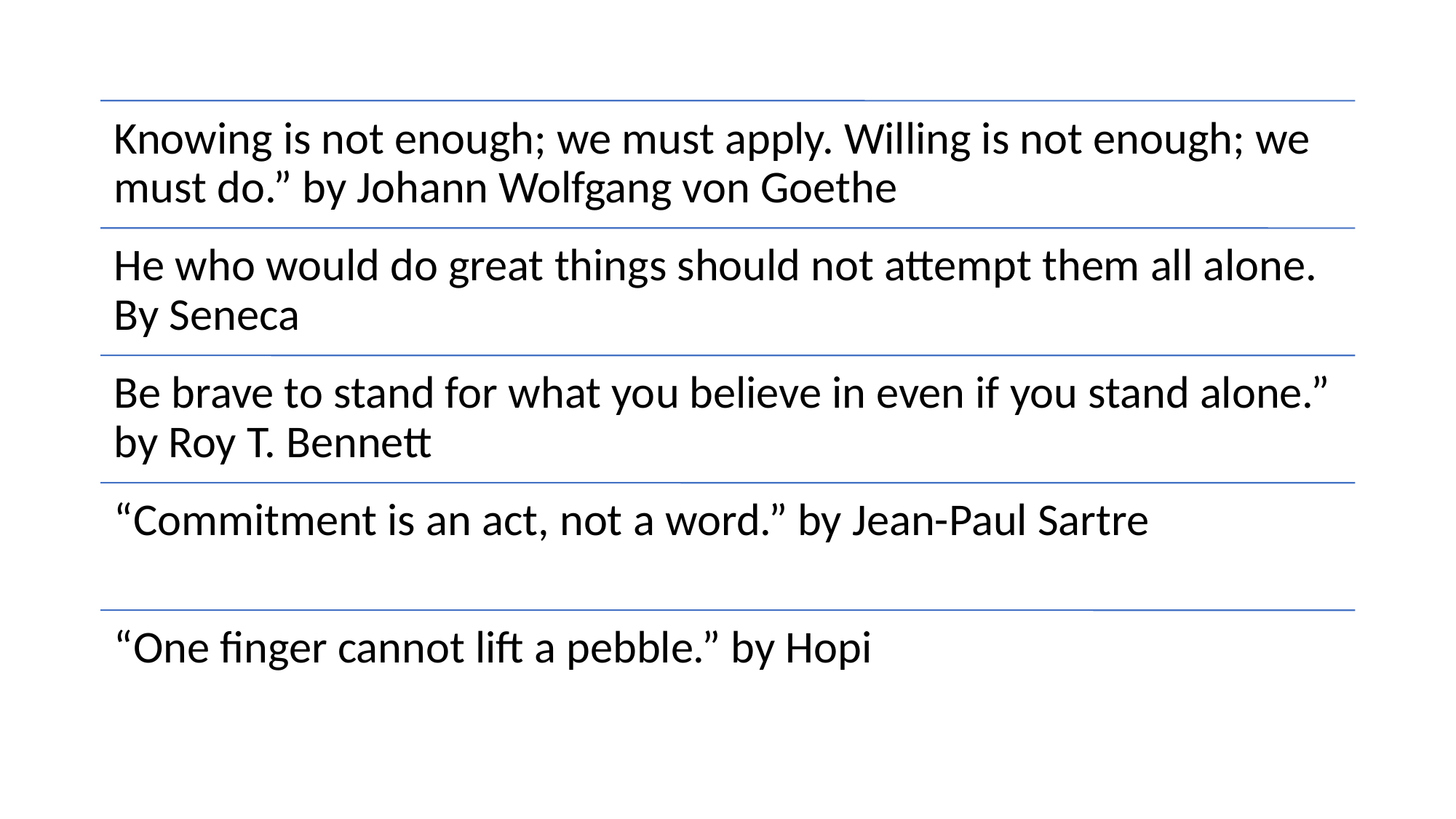

Knowing is not enough; we must apply. Willing is not enough; we must do.” by Johann Wolfgang von Goethe
He who would do great things should not attempt them all alone. By Seneca
Be brave to stand for what you believe in even if you stand alone.” by Roy T. Bennett
“Commitment is an act, not a word.” by Jean-Paul Sartre
“One finger cannot lift a pebble.” by Hopi